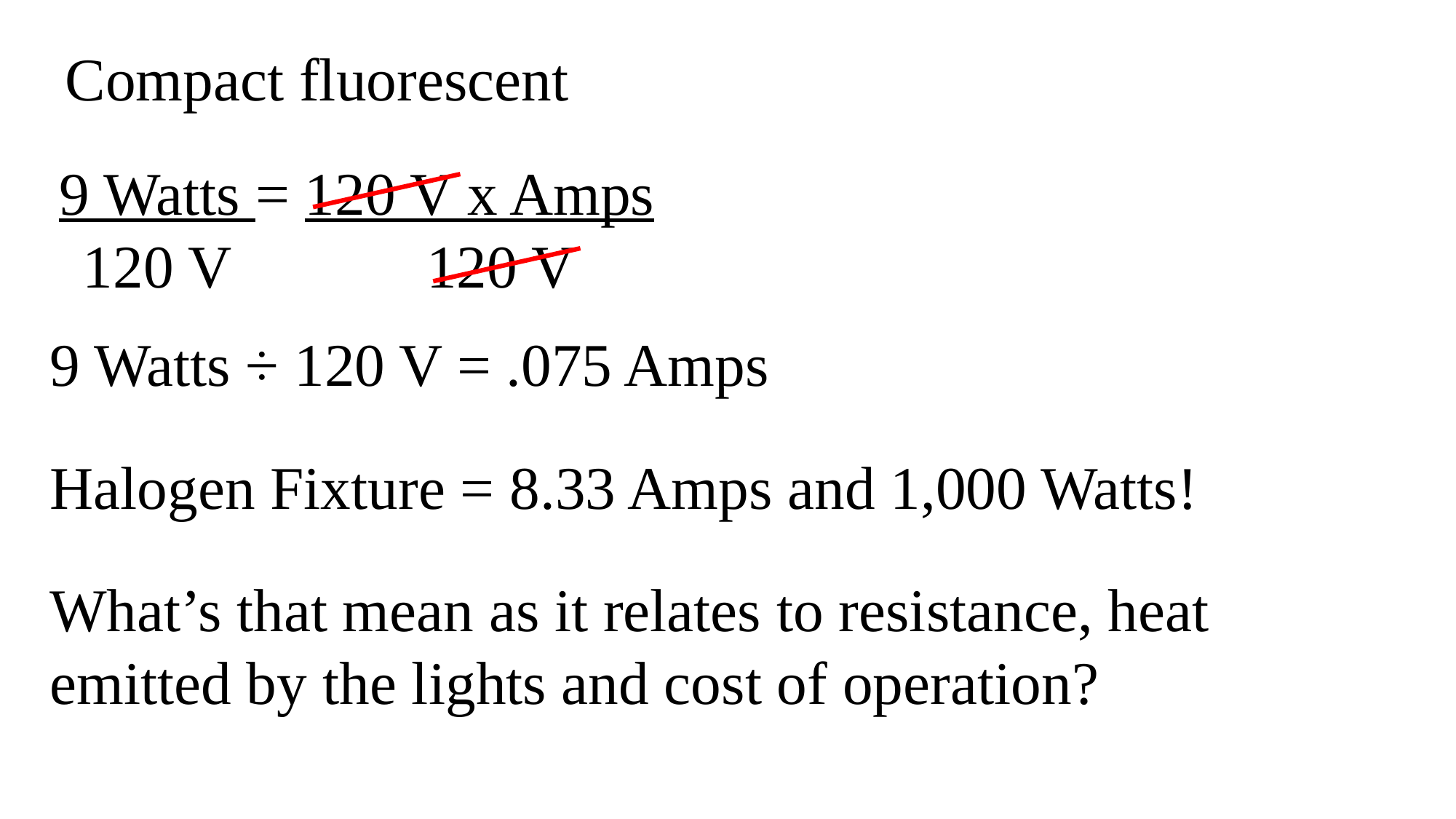

Compact fluorescent
9 Watts = 120 V x Amps
      120 V             120 V
9 Watts ÷ 120 V = .075 Amps
Halogen Fixture = 8.33 Amps and 1,000 Watts!
What’s that mean as it relates to resistance, heat emitted by the lights and cost of operation?